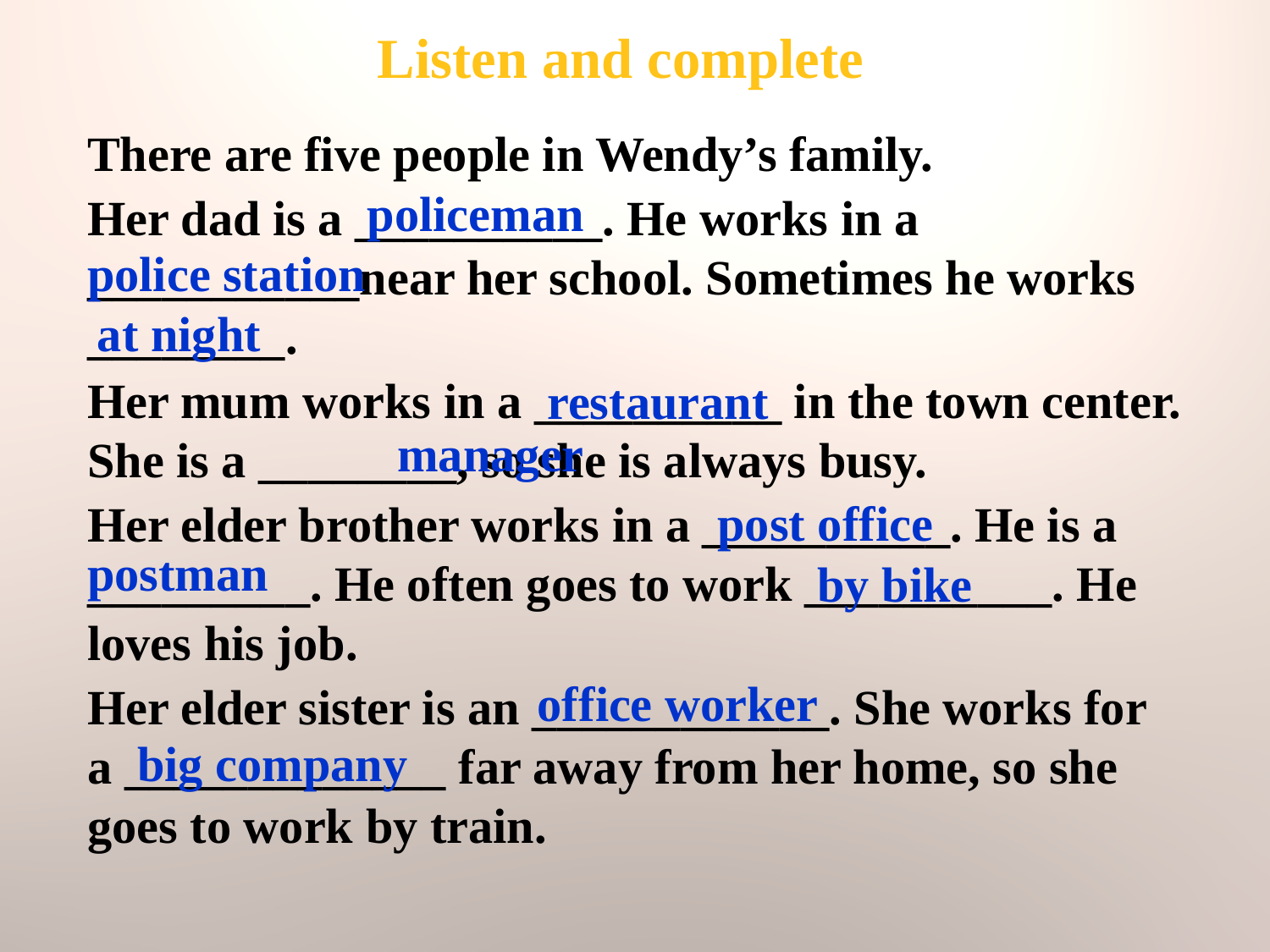

Listen and complete
There are five people in Wendy’s family.
Her dad is a __________. He works in a ___________near her school. Sometimes he works ________.
Her mum works in a __________ in the town center. She is a ________, so she is always busy.
Her elder brother works in a __________. He is a _________. He often goes to work __________. He loves his job.
Her elder sister is an ____________. She works for a _____________ far away from her home, so she goes to work by train.
policeman
police station
at night
restaurant
manager
post office
postman
by bike
office worker
big company